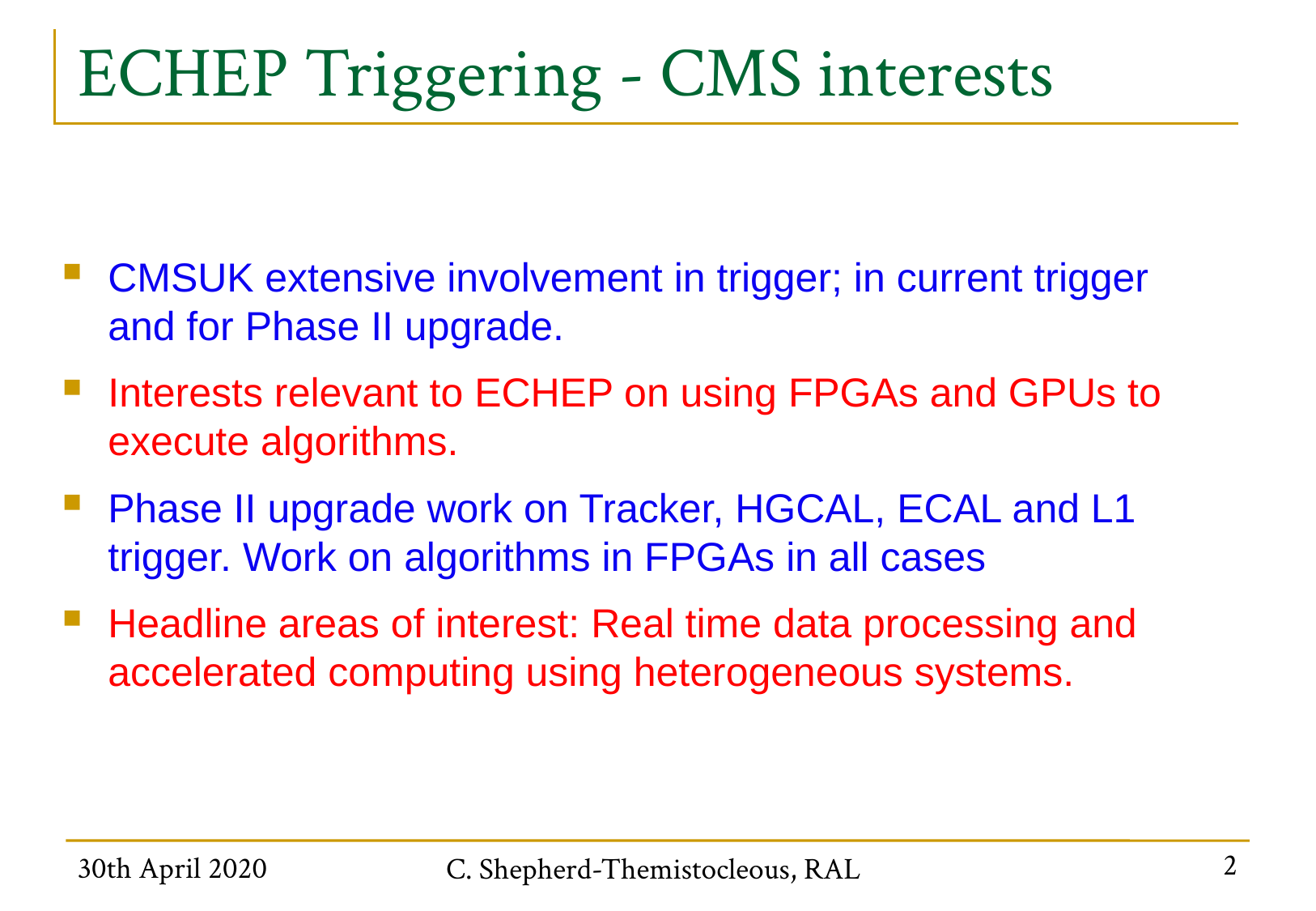

# ECHEP Triggering - CMS interests

CMSUK extensive involvement in trigger; in current trigger and for Phase II upgrade.
Interests relevant to ECHEP on using FPGAs and GPUs to execute algorithms.
Phase II upgrade work on Tracker, HGCAL, ECAL and L1 trigger. Work on algorithms in FPGAs in all cases
Headline areas of interest: Real time data processing and accelerated computing using heterogeneous systems.

30th April 2020
C. Shepherd-Themistocleous, RAL
2